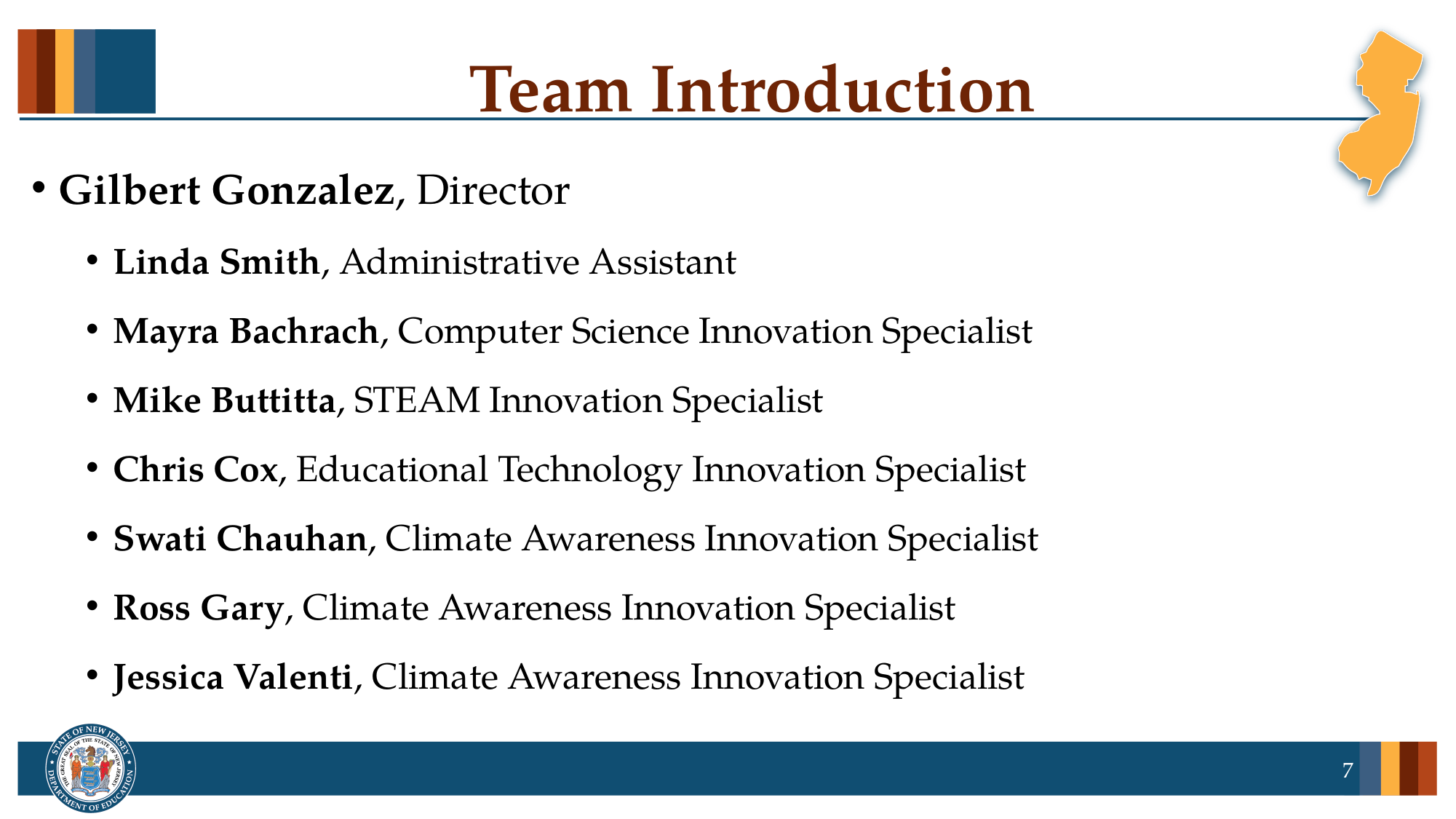

# Team Introduction
Gilbert Gonzalez, Director
Linda Smith, Administrative Assistant
Mayra Bachrach, Computer Science Innovation Specialist
Mike Buttitta, STEAM Innovation Specialist
Chris Cox, Educational Technology Innovation Specialist
Swati Chauhan, Climate Awareness Innovation Specialist
Ross Gary, Climate Awareness Innovation Specialist
Jessica Valenti, Climate Awareness Innovation Specialist

7